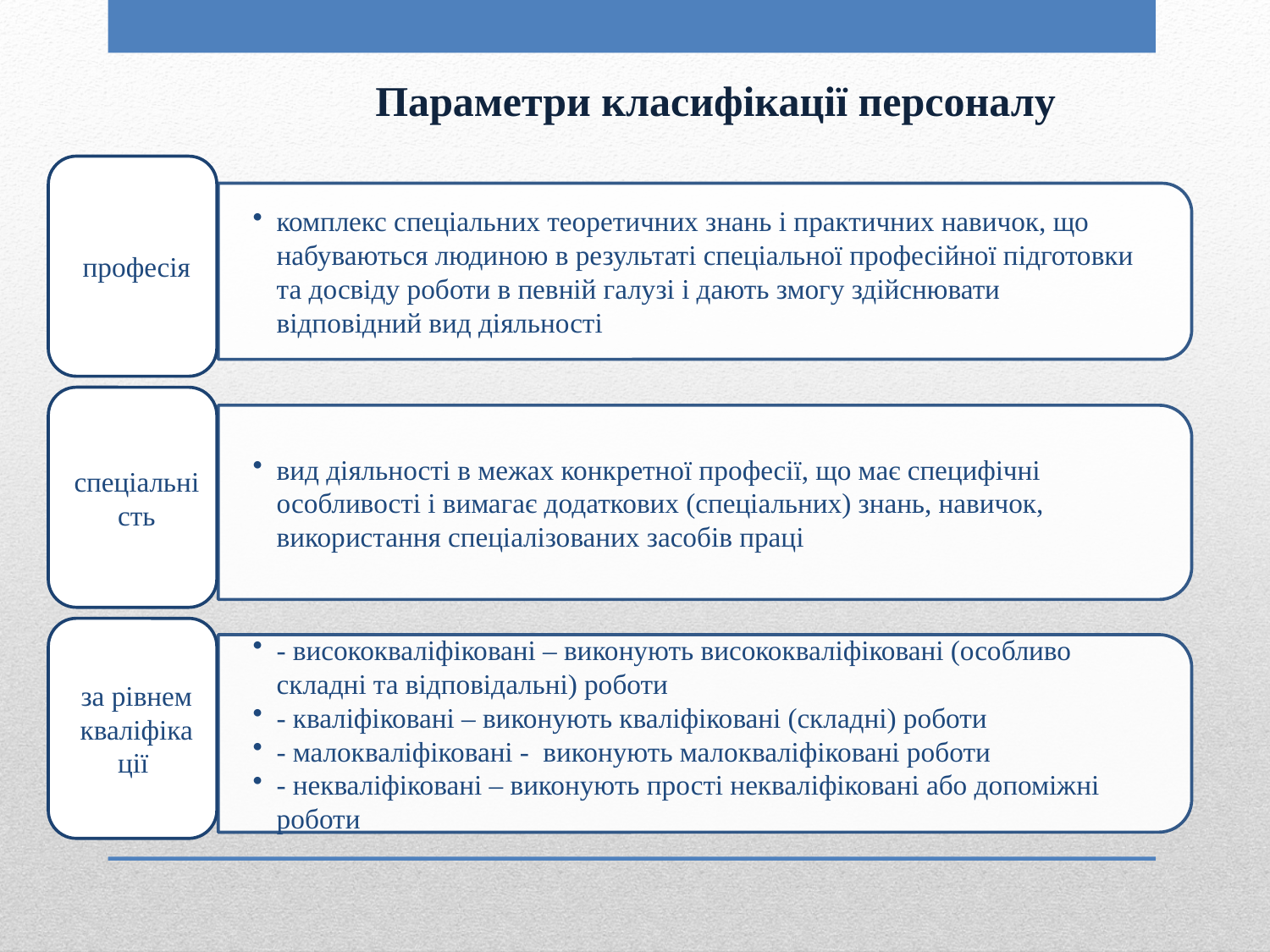

Параметри класифікації персоналу
комплекс спеціальних теоретичних знань і практичних навичок, що набуваються людиною в результаті спеціальної професійної підготовки та досвіду роботи в певній галузі і дають змогу здійснювати відповідний вид діяльності
професія
вид діяльності в межах конкретної професії, що має специфічні особливості і вимагає додаткових (спеціальних) знань, навичок, використання спеціалізованих засобів праці
спеціальність
- висококваліфіковані – виконують висококваліфіковані (особливо складні та відповідальні) роботи
- кваліфіковані – виконують кваліфіковані (складні) роботи
- малокваліфіковані -  виконують малокваліфіковані роботи
- некваліфіковані – виконують прості некваліфіковані або допоміжні роботи
за рівнем кваліфікації